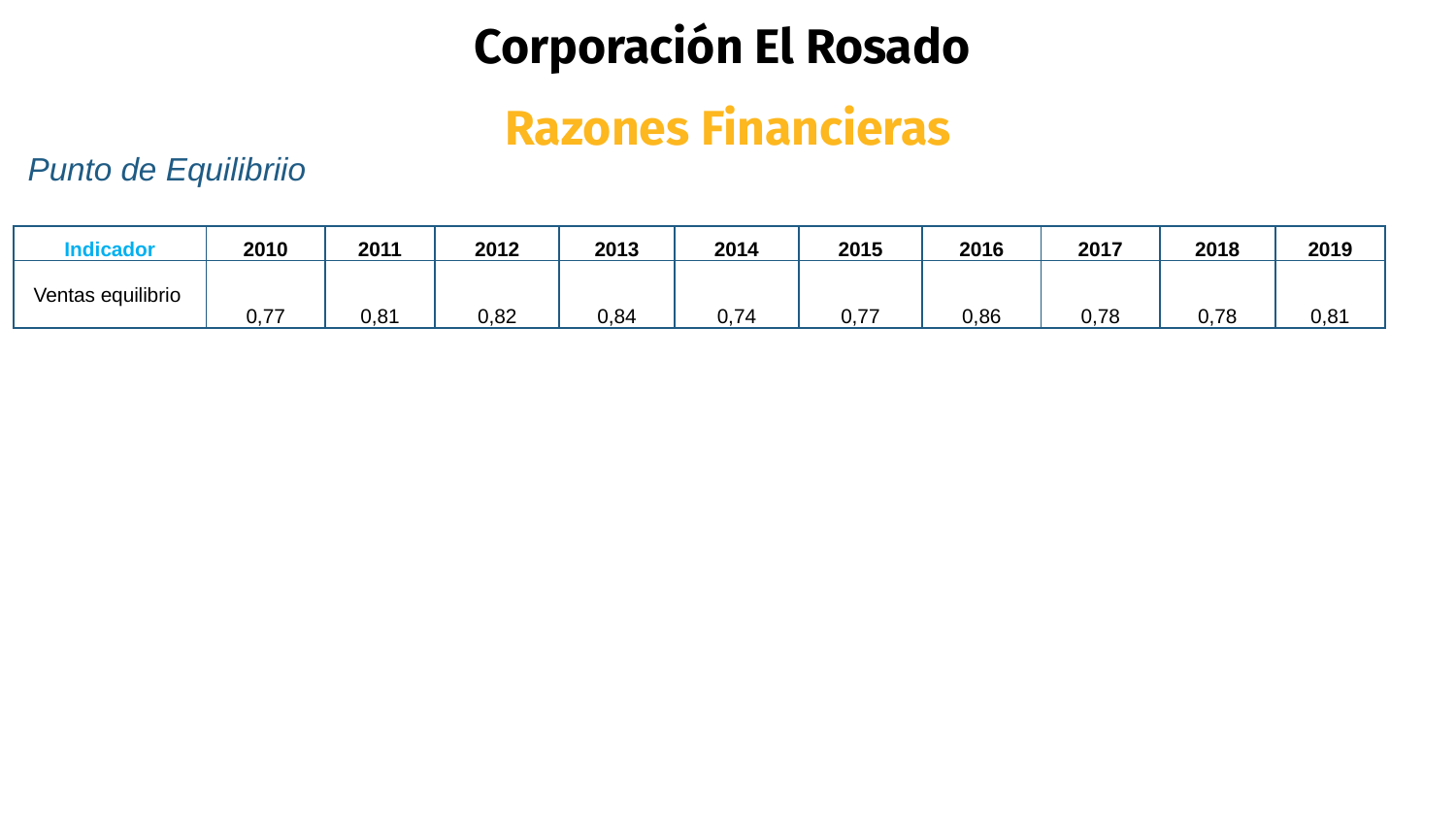

# Corporación El Rosado
Razones Financieras
Punto de Equilibriio
| Indicador | 2010 | 2011 | 2012 | 2013 | 2014 | 2015 | 2016 | 2017 | 2018 | 2019 |
| --- | --- | --- | --- | --- | --- | --- | --- | --- | --- | --- |
| Ventas equilibrio | 0,77 | 0,81 | 0,82 | 0,84 | 0,74 | 0,77 | 0,86 | 0,78 | 0,78 | 0,81 |